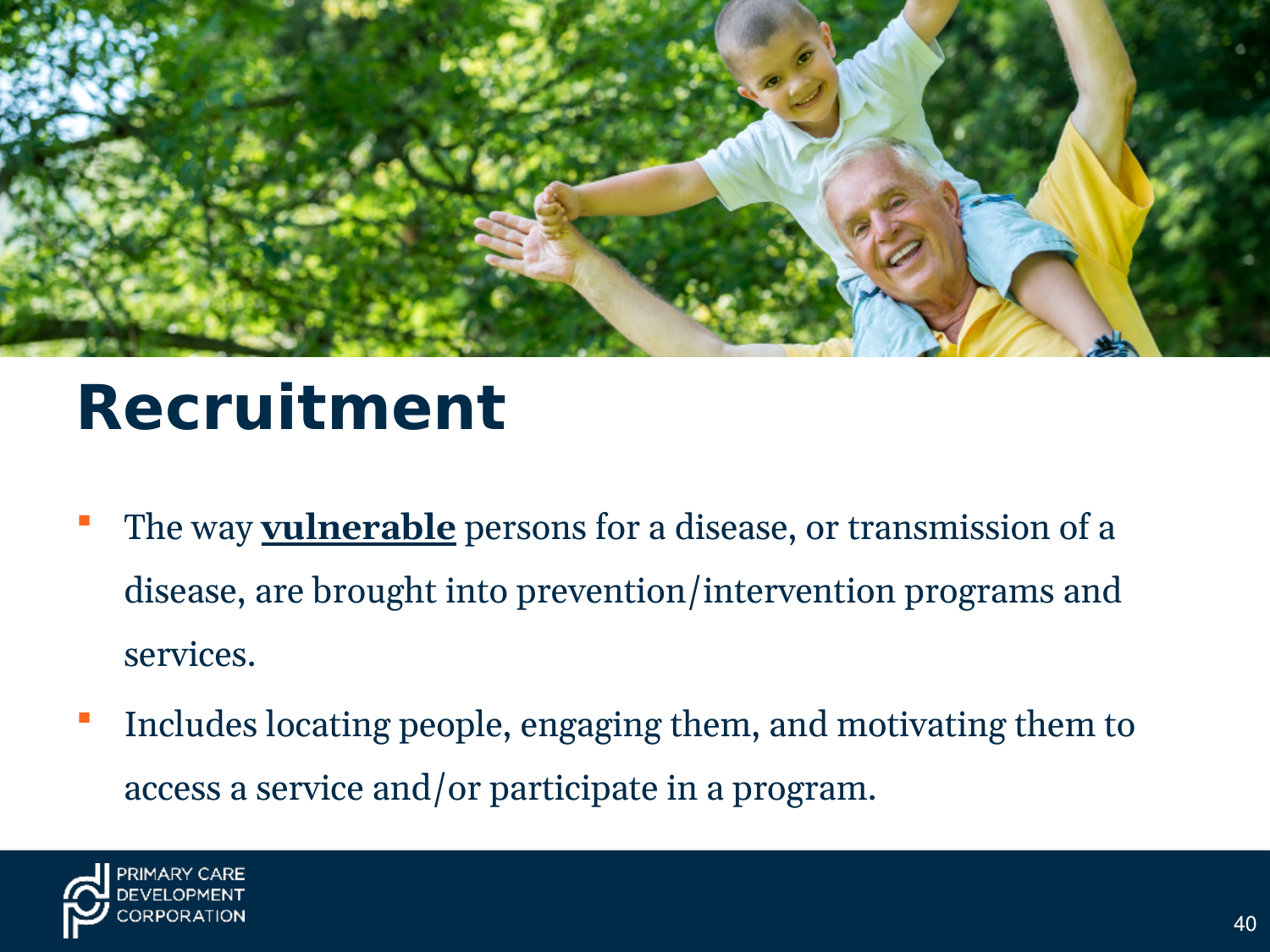

Recruitment
The way vulnerable persons for a disease, or transmission of a disease, are brought into prevention/intervention programs and services.
Includes locating people, engaging them, and motivating them to access a service and/or participate in a program.
40